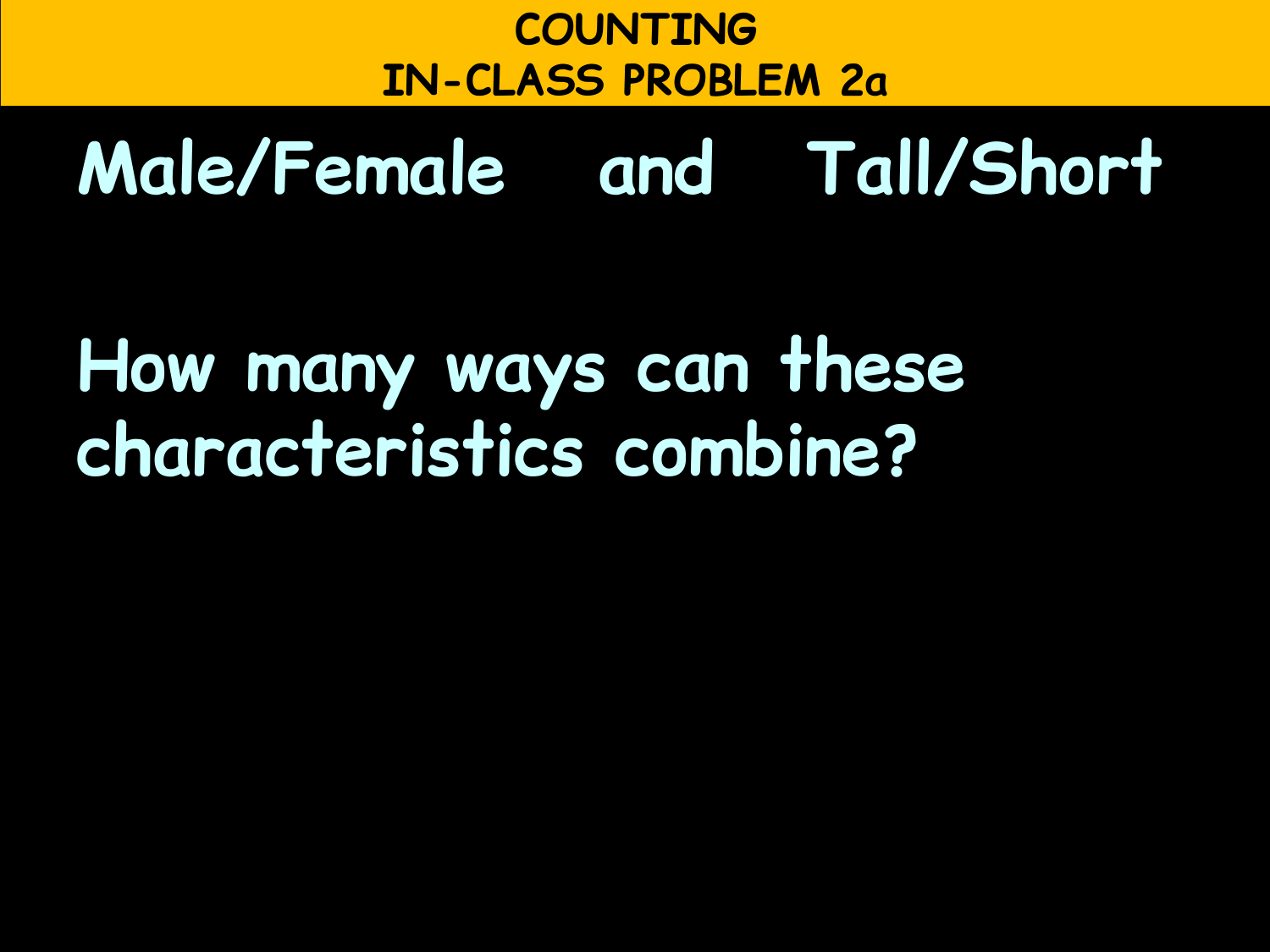

COUNTING
IN-CLASS PROBLEM 2a
Male/Female   and   Tall/Short

How many ways can these characteristics combine?